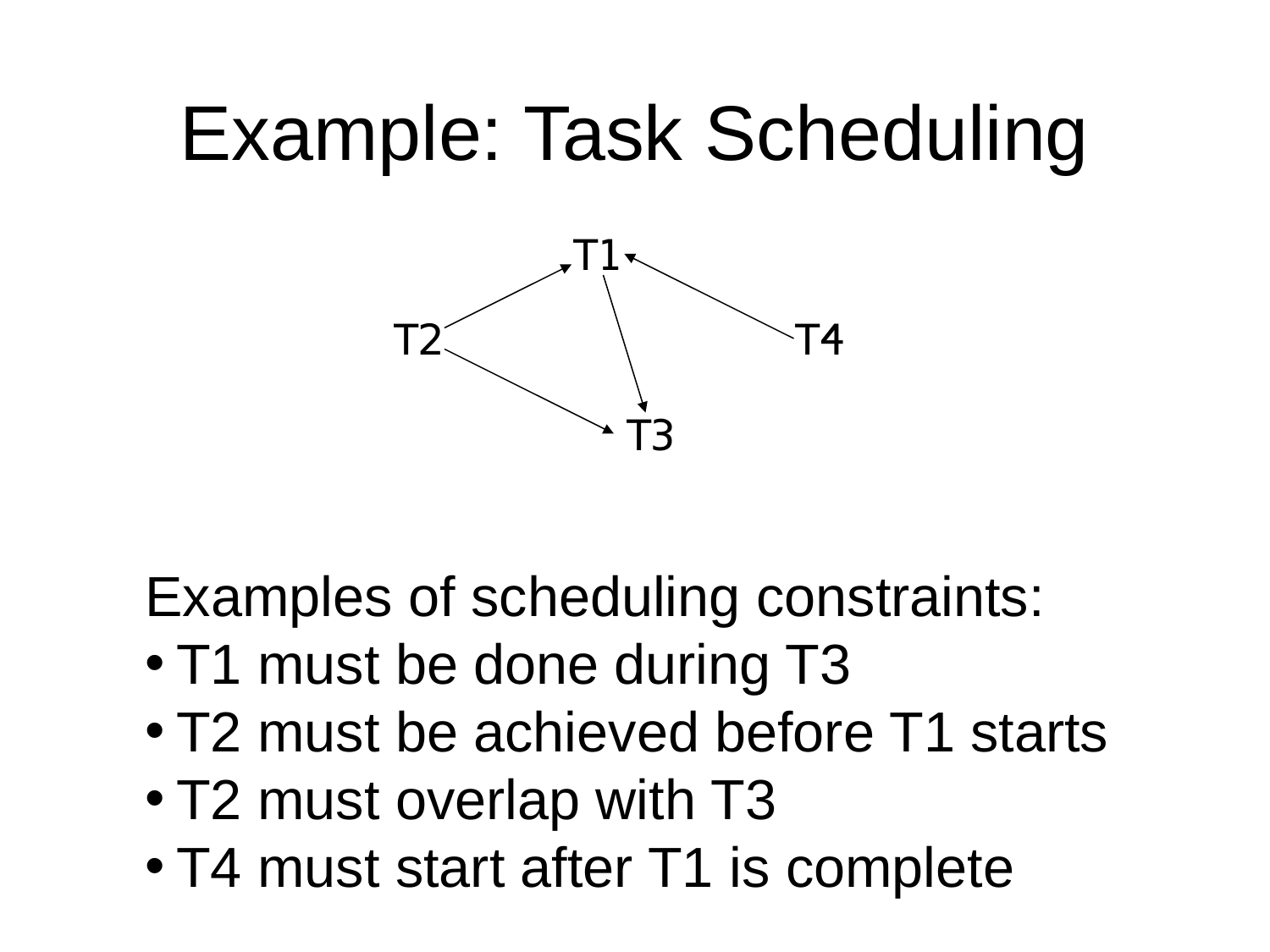

# Example: Task Scheduling
T1

T2
T4

T3
Examples of scheduling constraints:
T1 must be done during T3
T2 must be achieved before T1 starts
T2 must overlap with T3
T4 must start after T1 is complete